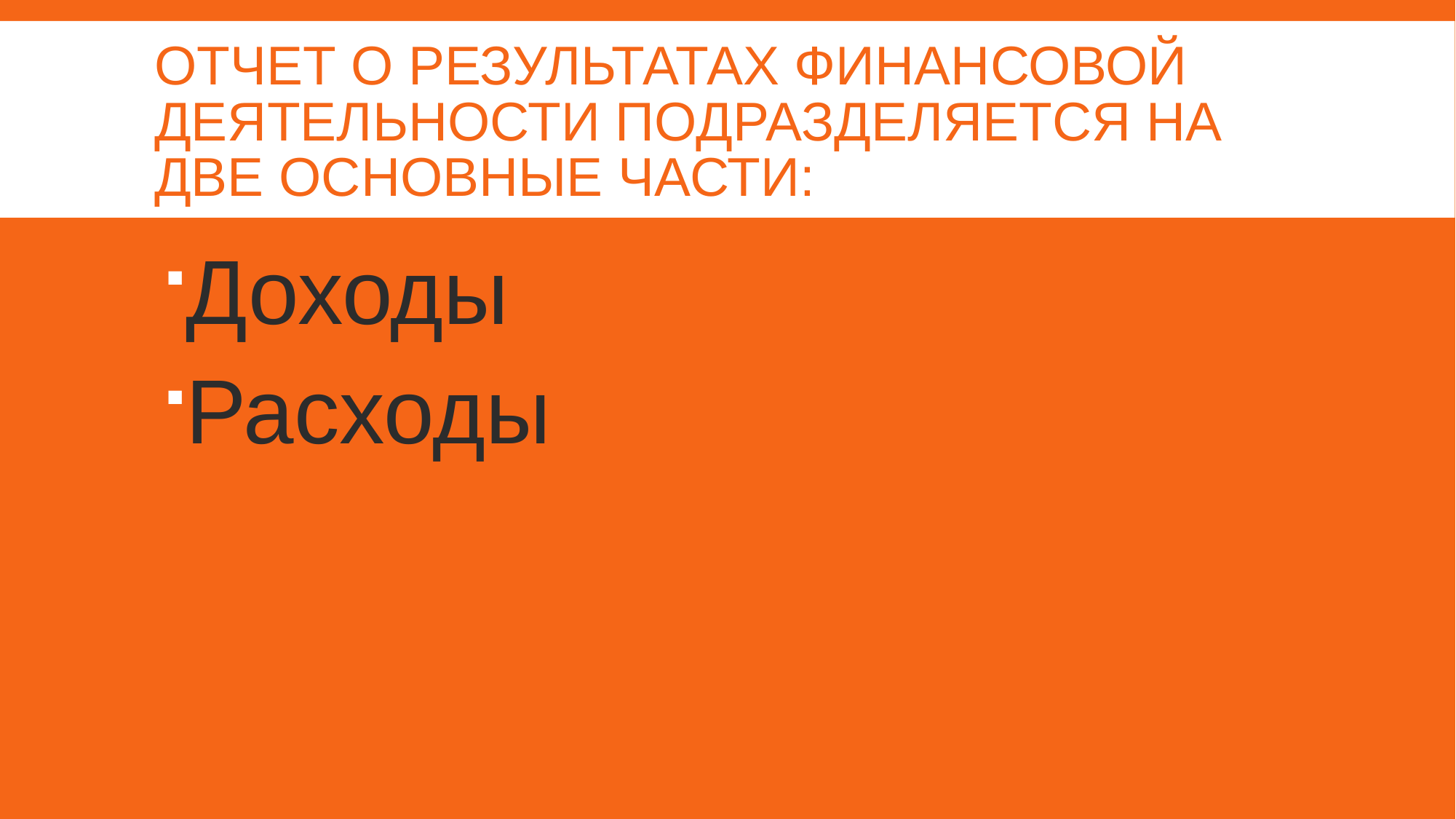

# Отчет о результатах финансовой деятельности подразделяется на две основные части:
Доходы
Расходы